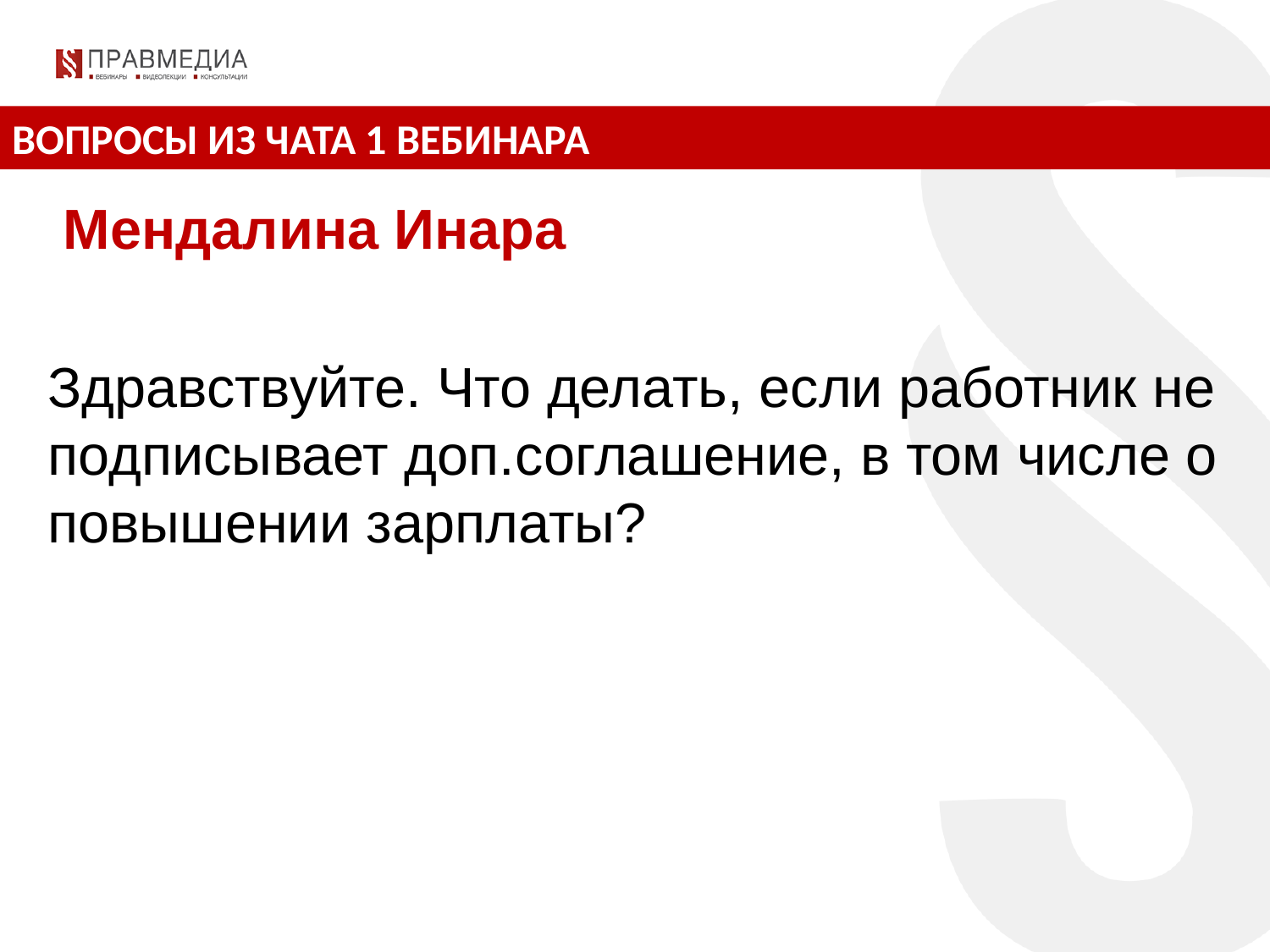

ВОПРОСЫ ИЗ ЧАТА 1 ВЕБИНАРА
 Мендалина Инара

Здравствуйте. Что делать, если работник не подписывает доп.соглашение, в том числе о повышении зарплаты?